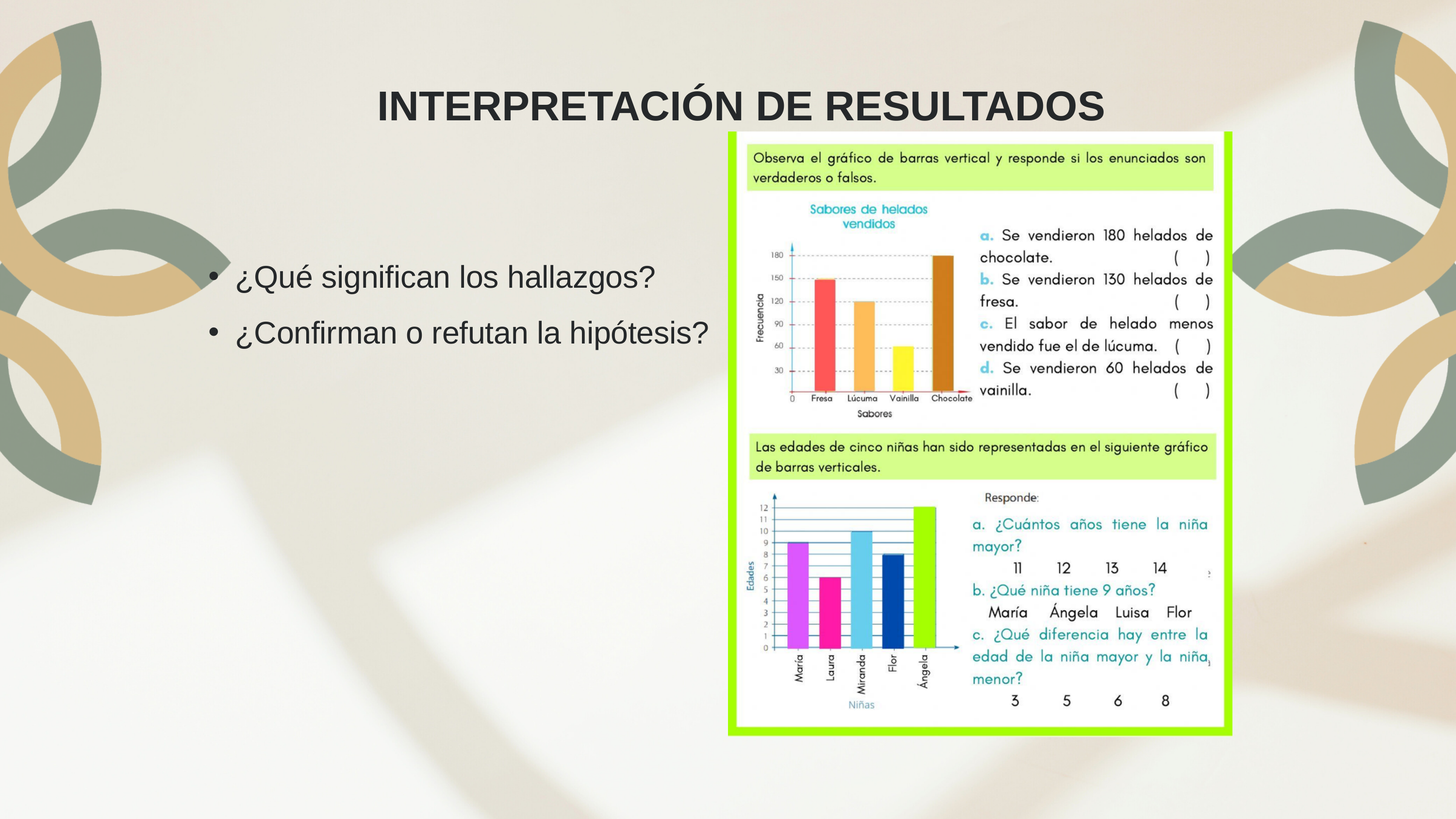

INTERPRETACIÓN DE RESULTADOS

¿Qué significan los hallazgos?
¿Confirman o refutan la hipótesis?